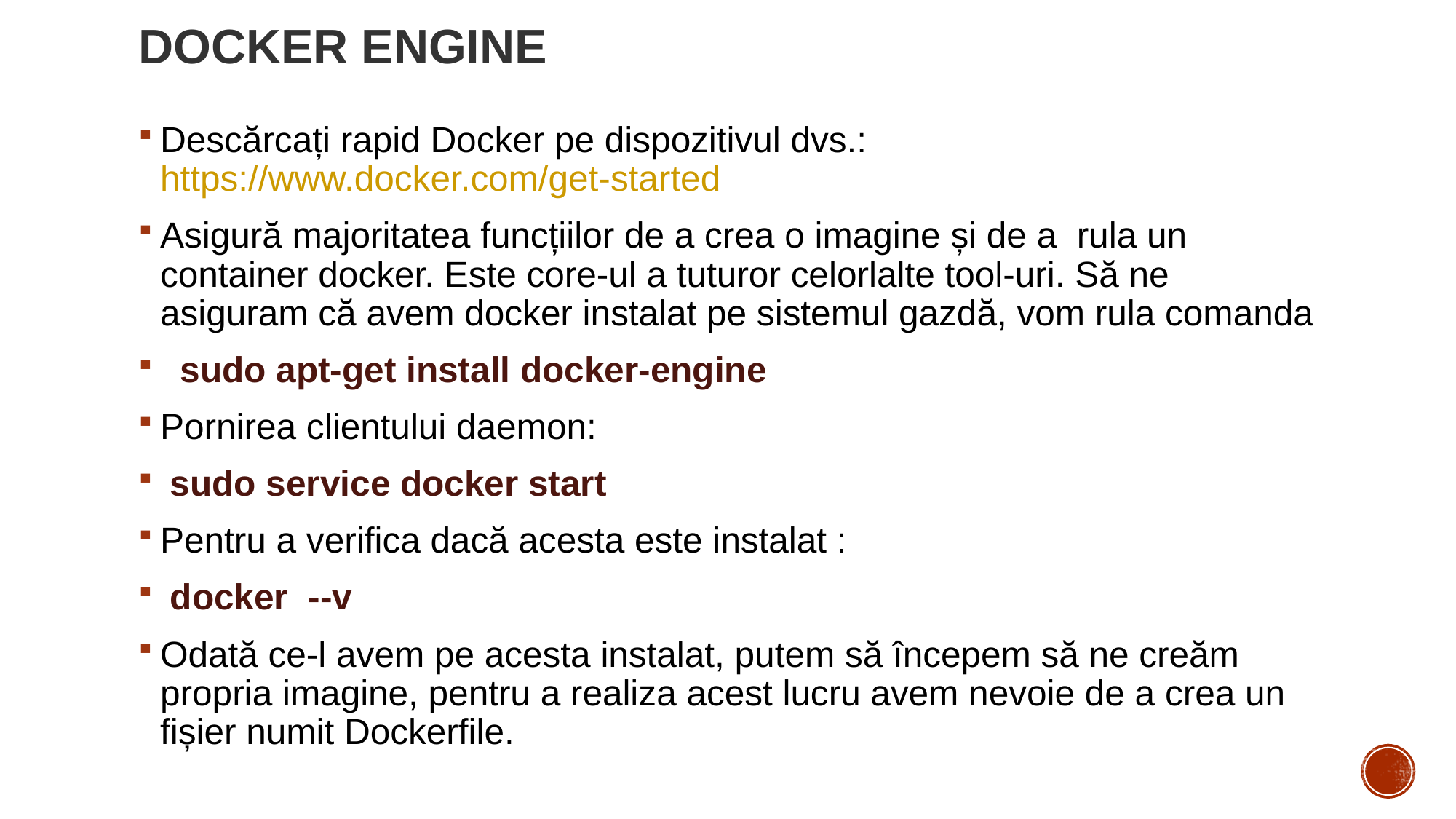

# Docker Engine
Descărcați rapid Docker pe dispozitivul dvs.: https://www.docker.com/get-started
Asigură majoritatea funcțiilor de a crea o imagine și de a  rula un container docker. Este core-ul a tuturor celorlalte tool-uri. Să ne asiguram că avem docker instalat pe sistemul gazdă, vom rula comanda
  sudo apt-get install docker-engine
Pornirea clientului daemon:
 sudo service docker start
Pentru a verifica dacă acesta este instalat :
 docker  --v
Odată ce-l avem pe acesta instalat, putem să începem să ne creăm propria imagine, pentru a realiza acest lucru avem nevoie de a crea un fișier numit Dockerfile.